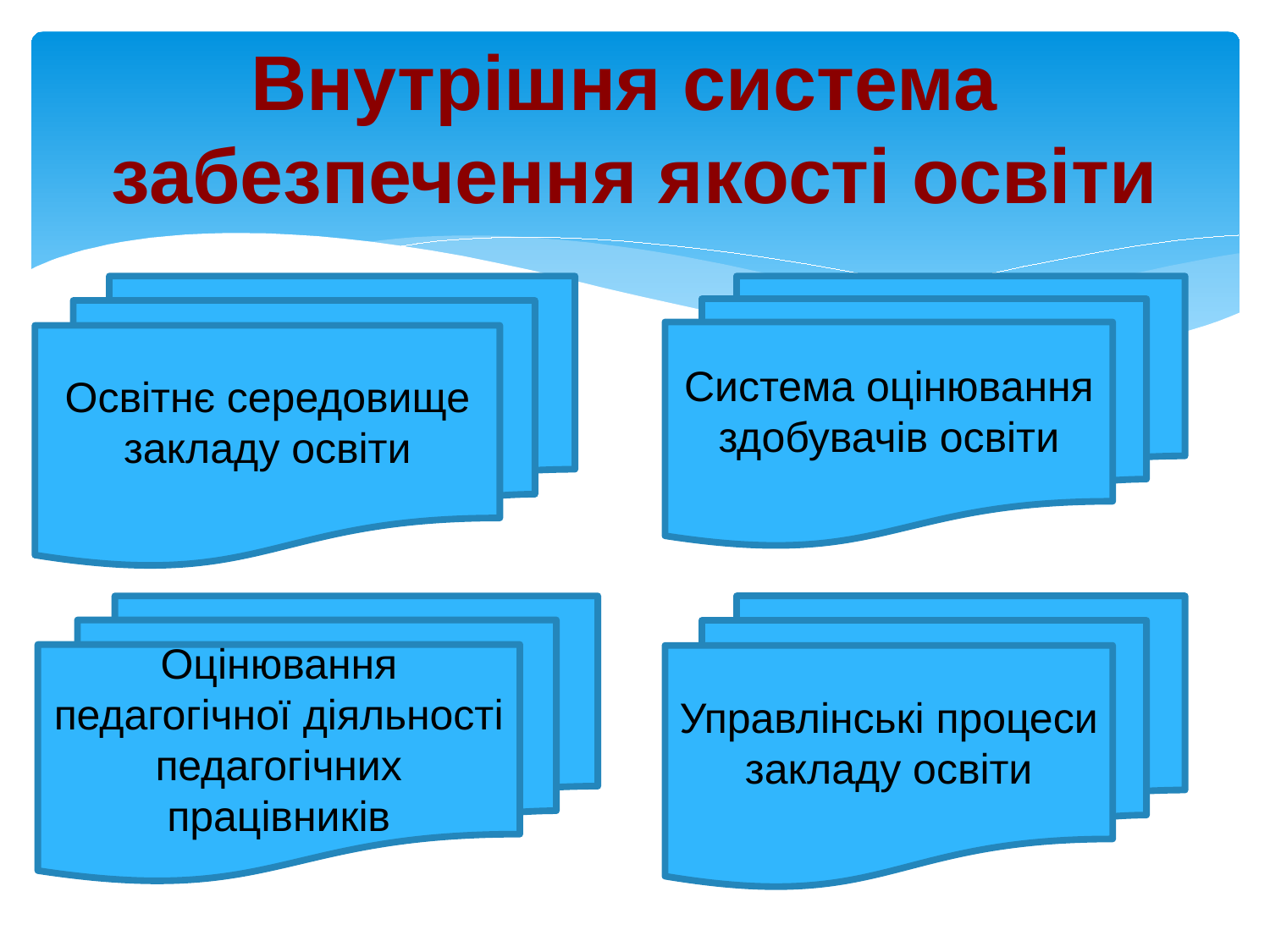

# Внутрішня система забезпечення якості освіти
Освітнє середовище закладу освіти

Система оцінювання здобувачів освіти

Оцінювання педагогічної діяльності педагогічних працівників

Управлінські процеси закладу освіти